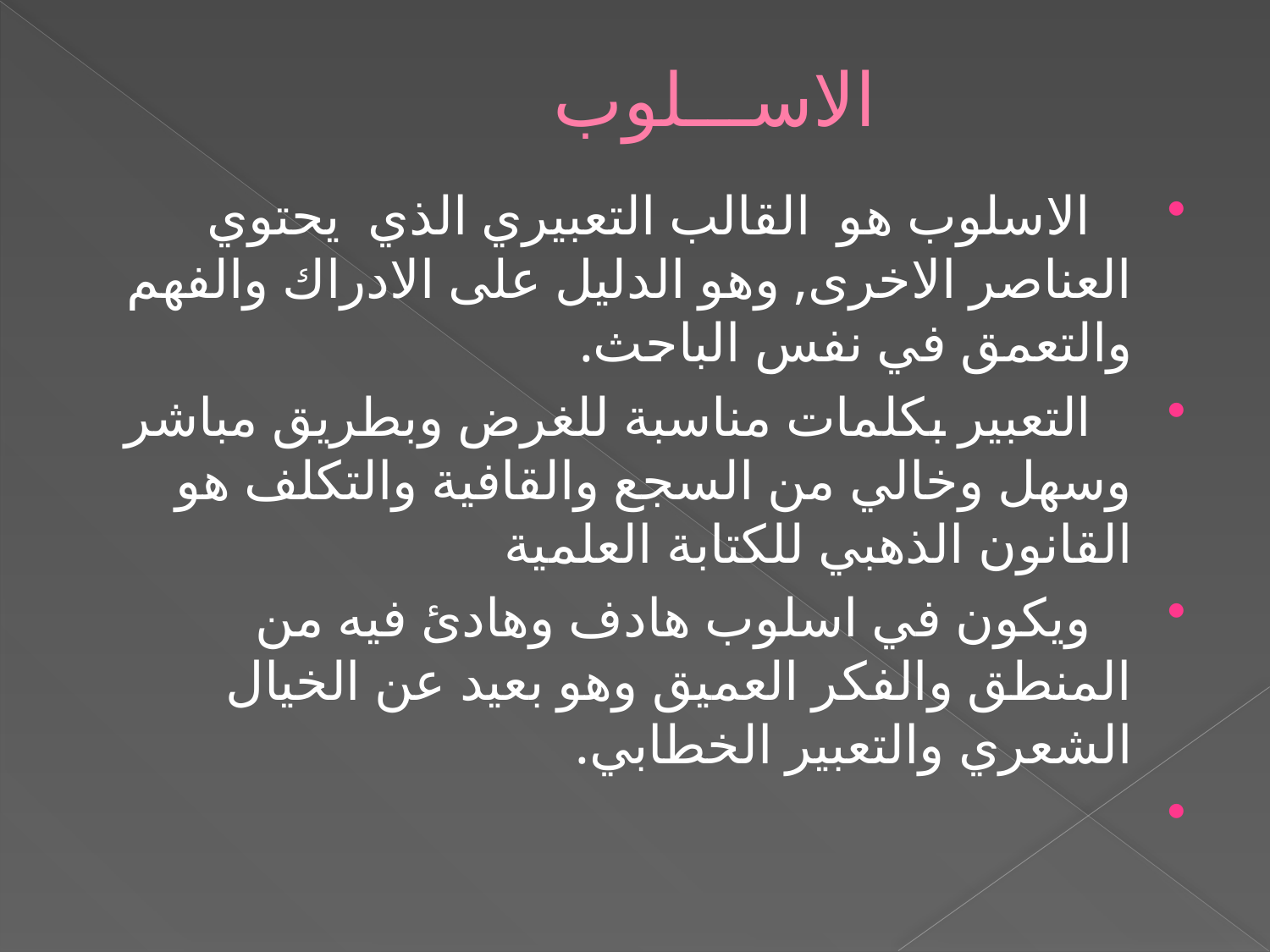

# الاســـلوب
   الاسلوب هو  القالب التعبيري الذي  يحتوي العناصر الاخرى, وهو الدليل على الادراك والفهم والتعمق في نفس الباحث.
   التعبير بكلمات مناسبة للغرض وبطريق مباشر وسهل وخالي من السجع والقافية والتكلف هو القانون الذهبي للكتابة العلمية
   ويكون في اسلوب هادف وهادئ فيه من المنطق والفكر العميق وهو بعيد عن الخيال الشعري والتعبير الخطابي.